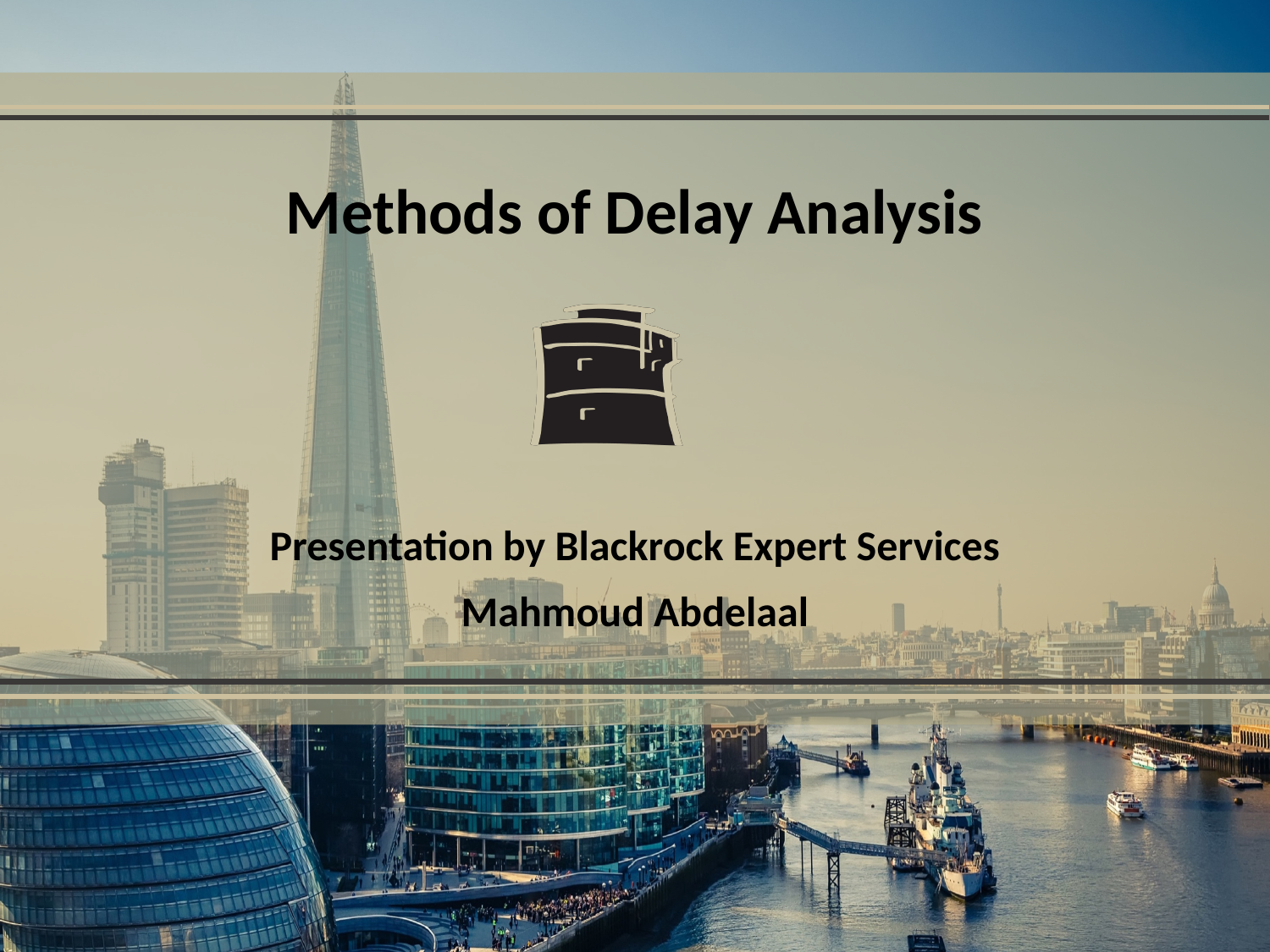

Methods of Delay Analysis
Presentation by Blackrock Expert Services
Mahmoud Abdelaal